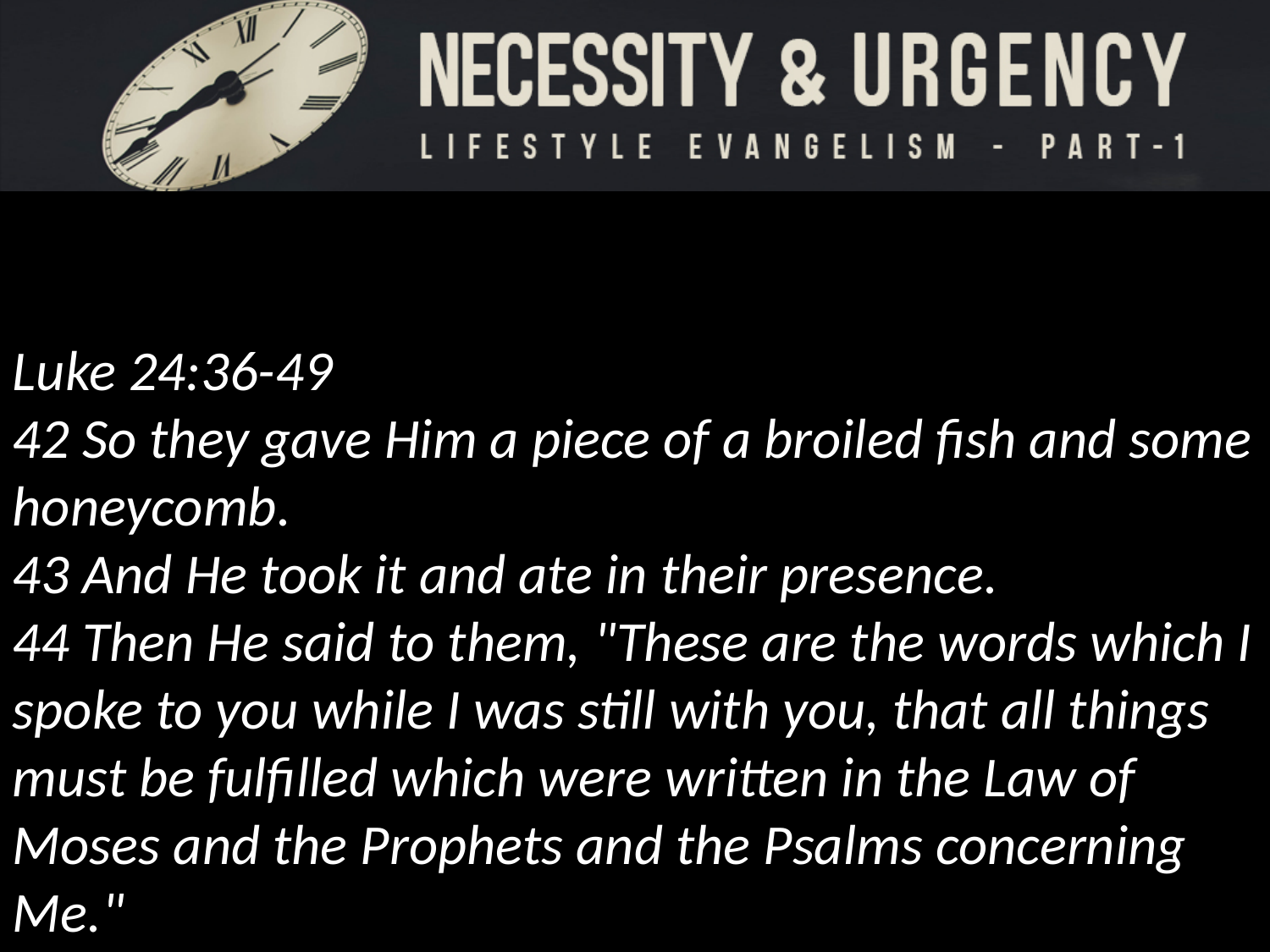

Luke 24:36-49
42 So they gave Him a piece of a broiled fish and some honeycomb.
43 And He took it and ate in their presence.
44 Then He said to them, "These are the words which I spoke to you while I was still with you, that all things must be fulfilled which were written in the Law of Moses and the Prophets and the Psalms concerning Me."